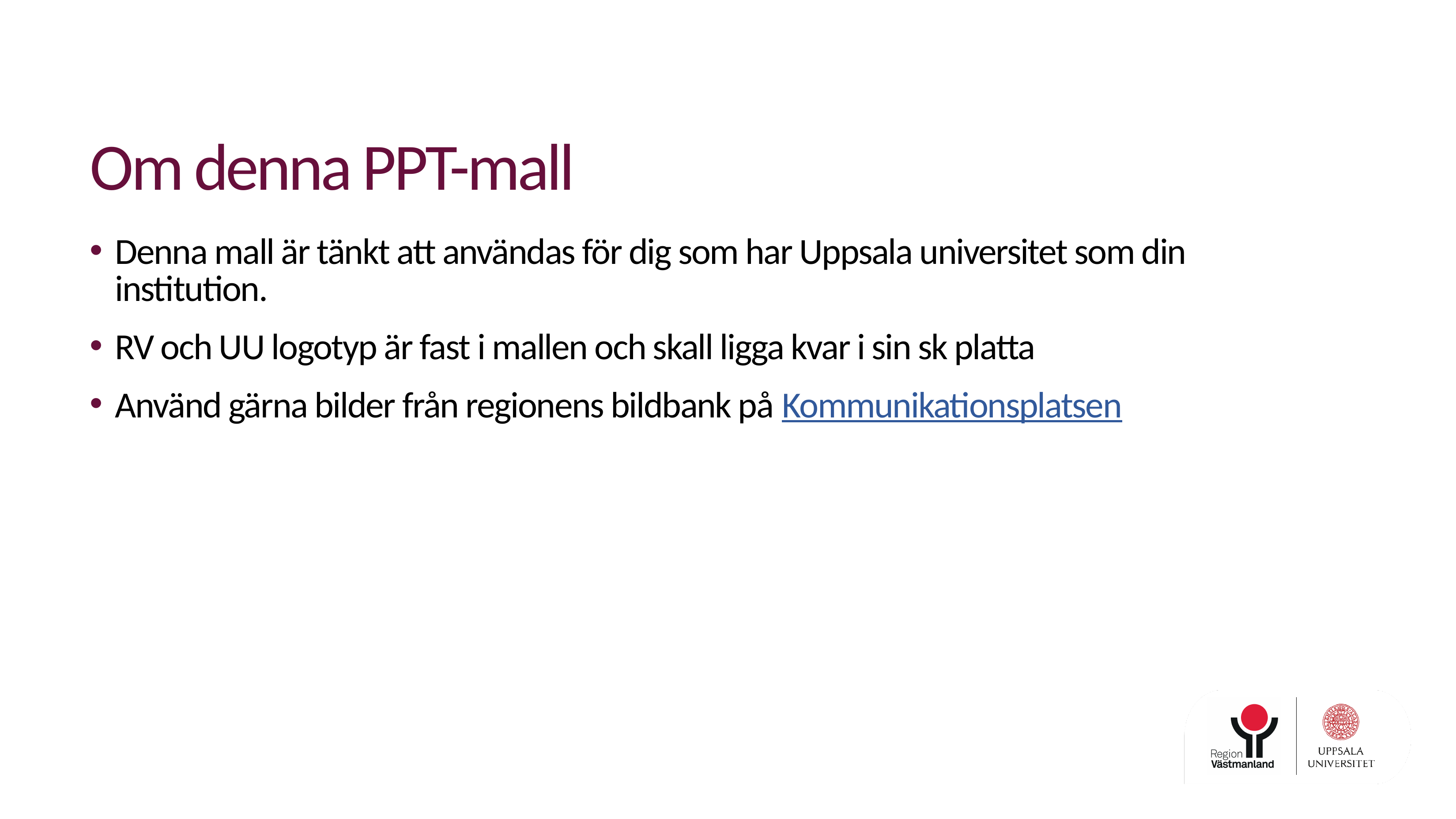

# Om denna PPT-mall
Denna mall är tänkt att användas för dig som har Uppsala universitet som din institution.
RV och UU logotyp är fast i mallen och skall ligga kvar i sin sk platta
Använd gärna bilder från regionens bildbank på Kommunikationsplatsen